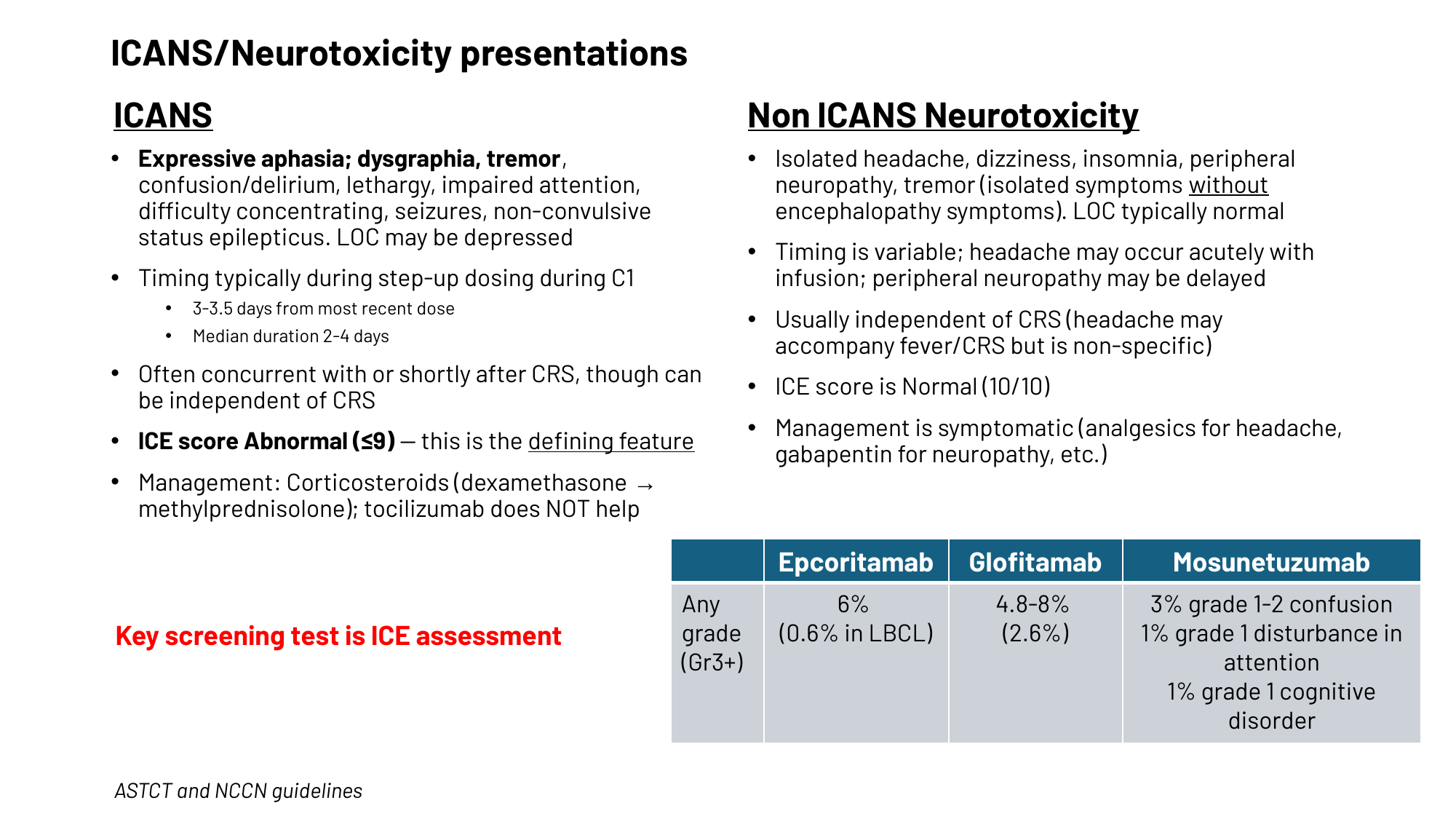

# ICANS/Neurotoxicity presentations
Non ICANS Neurotoxicity
ICANS
Expressive aphasia; dysgraphia, tremor, confusion/delirium, lethargy, impaired attention, difficulty concentrating, seizures, non-convulsive status epilepticus. LOC may be depressed
Timing typically during step-up dosing during C1
3-3.5 days from most recent dose
Median duration 2-4 days
Often concurrent with or shortly after CRS, though can be independent of CRS
ICE score Abnormal (≤9) — this is the defining feature
Management: Corticosteroids (dexamethasone → methylprednisolone); tocilizumab does NOT help
Isolated headache, dizziness, insomnia, peripheral neuropathy, tremor (isolated symptoms without encephalopathy symptoms). LOC typically normal
Timing is variable; headache may occur acutely with infusion; peripheral neuropathy may be delayed
Usually independent of CRS (headache may accompany fever/CRS but is non-specific)
ICE score is Normal (10/10)
Management is symptomatic (analgesics for headache, gabapentin for neuropathy, etc.)

|  | Epcoritamab | Glofitamab | Mosunetuzumab |
| --- | --- | --- | --- |
| Any grade (Gr3+) | 6% (0.6% in LBCL) | 4.8-8% (2.6%) | 3% grade 1-2 confusion 1% grade 1 disturbance in attention 1% grade 1 cognitive disorder |
Key screening test is ICE assessment
ASTCT and NCCN guidelines